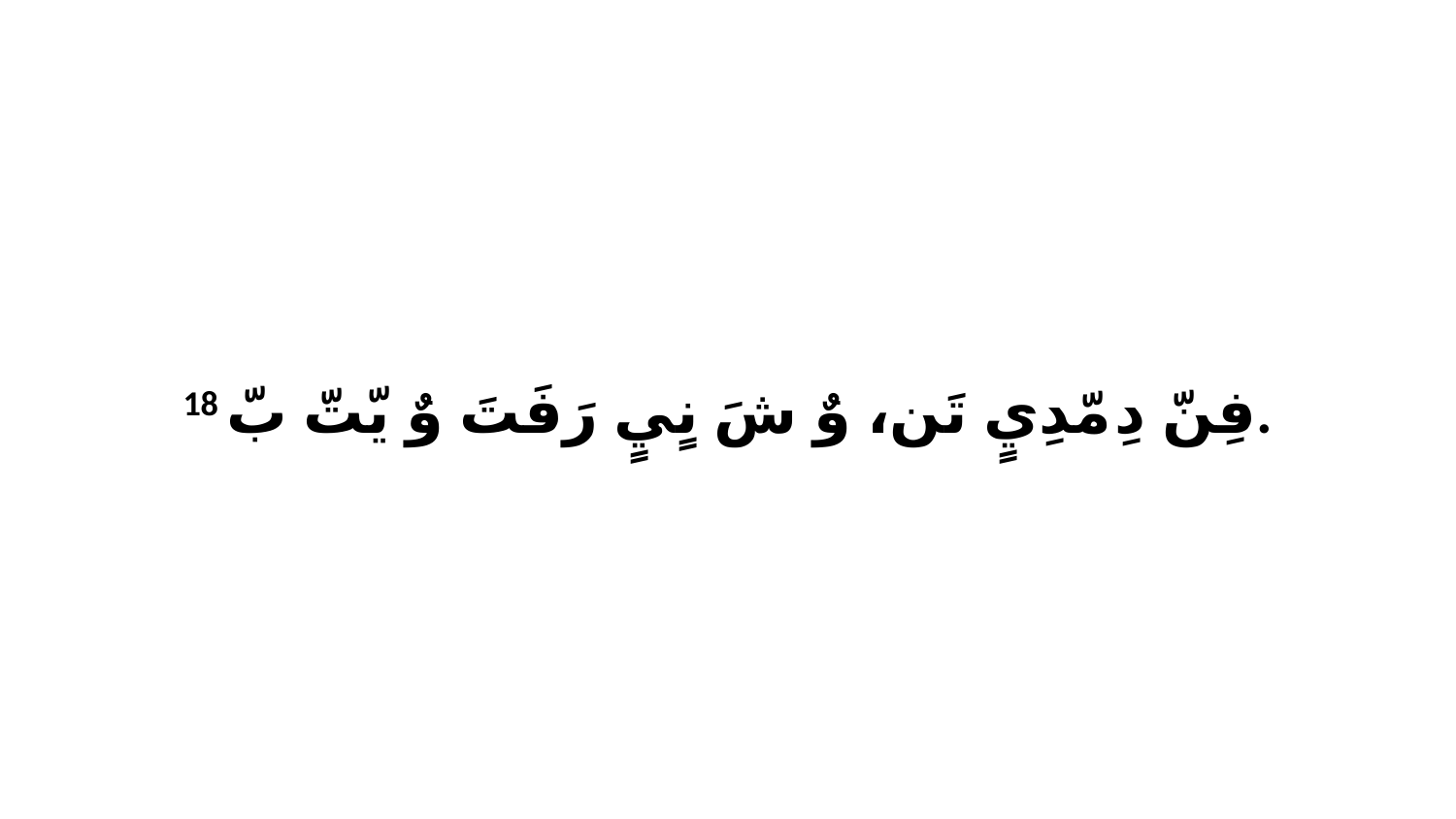

18 فِنّ دِ مّدِيٍ تَن، وٌ شَ نٍيٍ رَفَتَ وٌ يّتّ بّ.